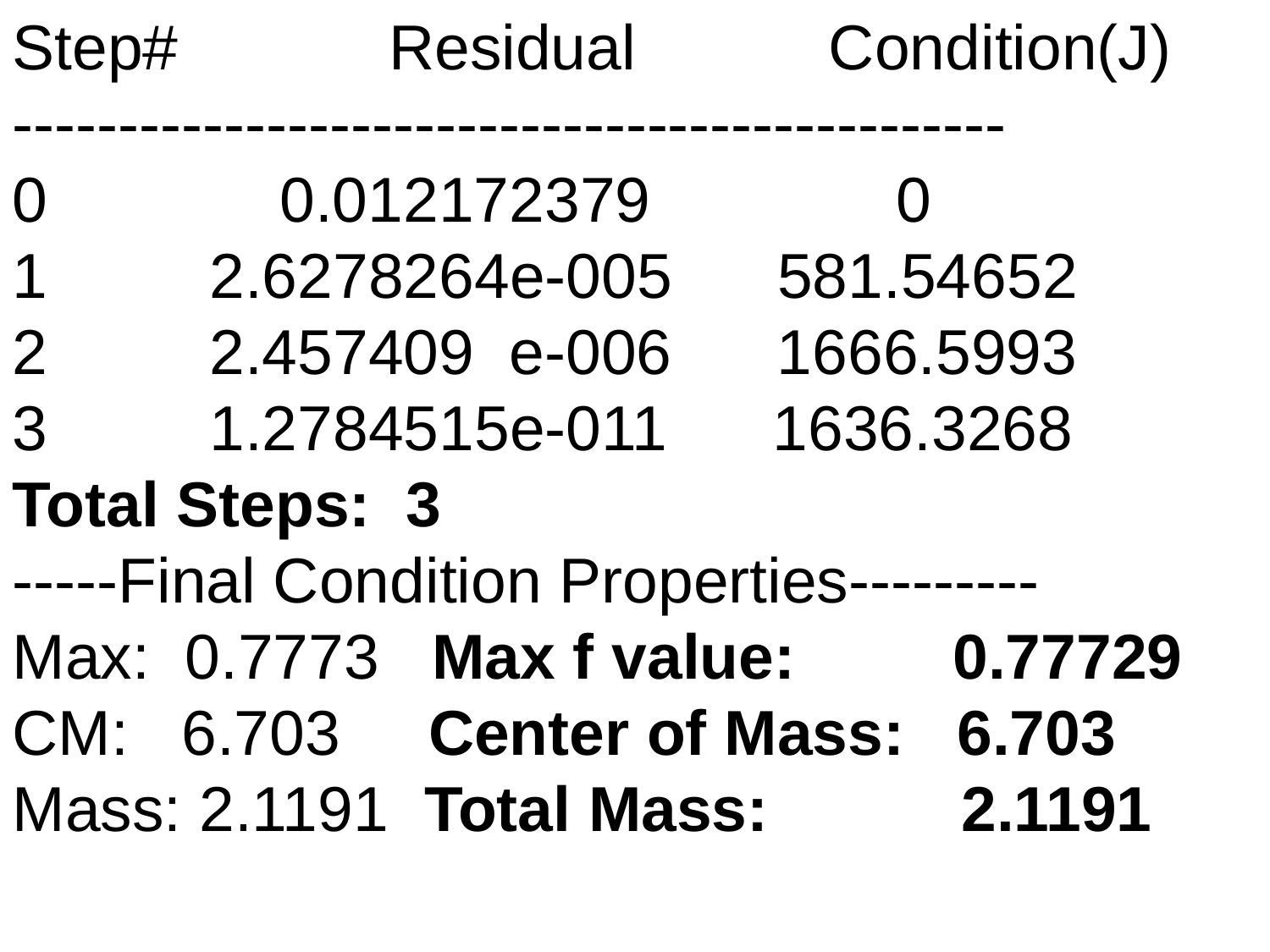

Step#            Residual           Condition(J)
-----------------------------------------------
0 	        0.012172379              0
1 	    2.6278264e-005      581.54652
2 	    2.457409  e-006      1666.5993
3 	    1.2784515e-011      1636.3268
Total Steps:  3
-----Final Condition Properties---------
Max:  0.7773   Max f value:         0.77729
CM:   6.703     Center of Mass:   6.703
Mass: 2.1191  Total Mass:           2.1191

# Newton’s Method